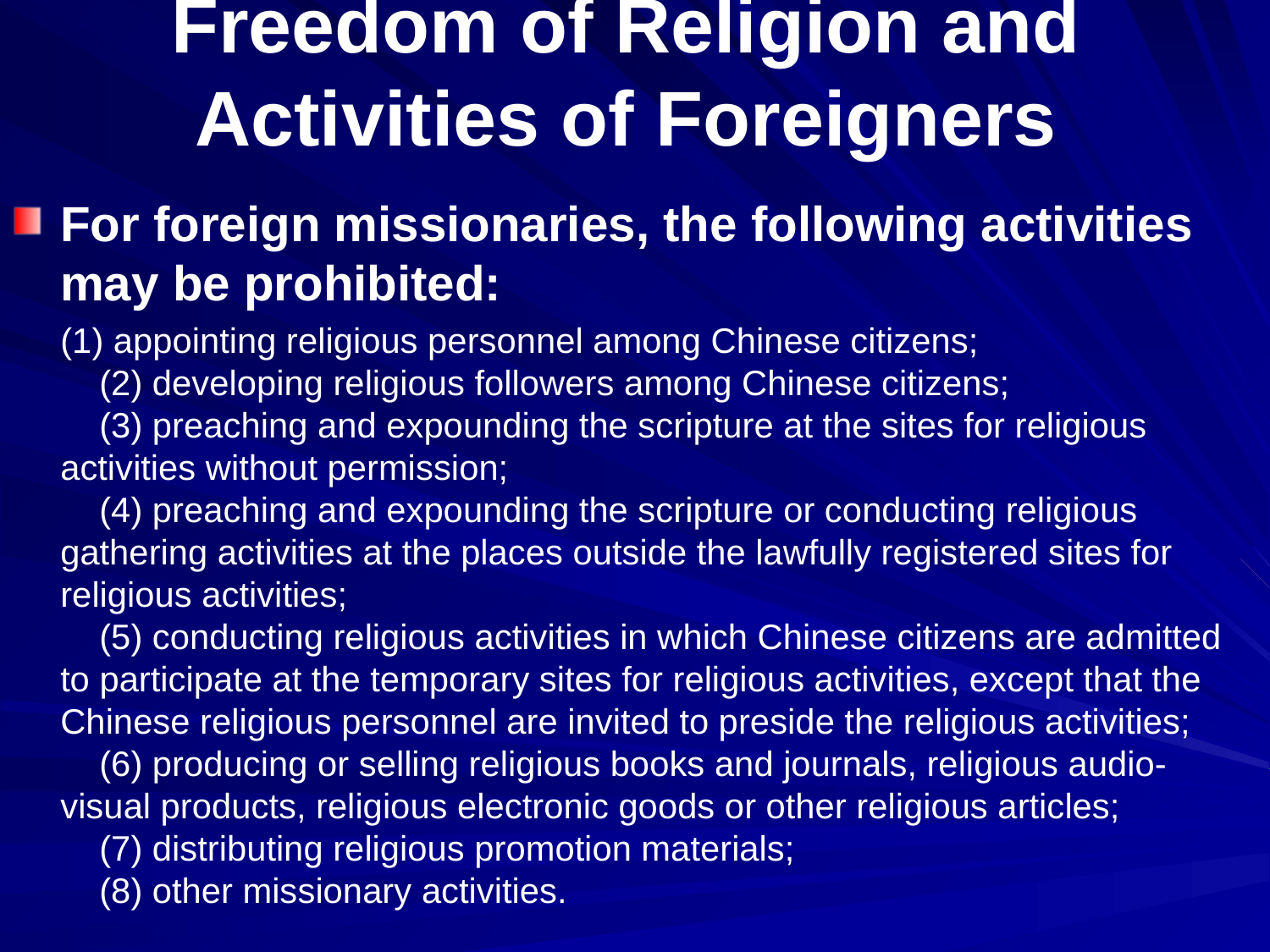

# Freedom of Religion and Activities of Foreigners
For foreign missionaries, the following activities may be prohibited:
	(1) appointing religious personnel among Chinese citizens;
    (2) developing religious followers among Chinese citizens;
    (3) preaching and expounding the scripture at the sites for religious activities without permission;
    (4) preaching and expounding the scripture or conducting religious gathering activities at the places outside the lawfully registered sites for religious activities;
    (5) conducting religious activities in which Chinese citizens are admitted to participate at the temporary sites for religious activities, except that the Chinese religious personnel are invited to preside the religious activities;
    (6) producing or selling religious books and journals, religious audio-visual products, religious electronic goods or other religious articles;
    (7) distributing religious promotion materials;
    (8) other missionary activities.